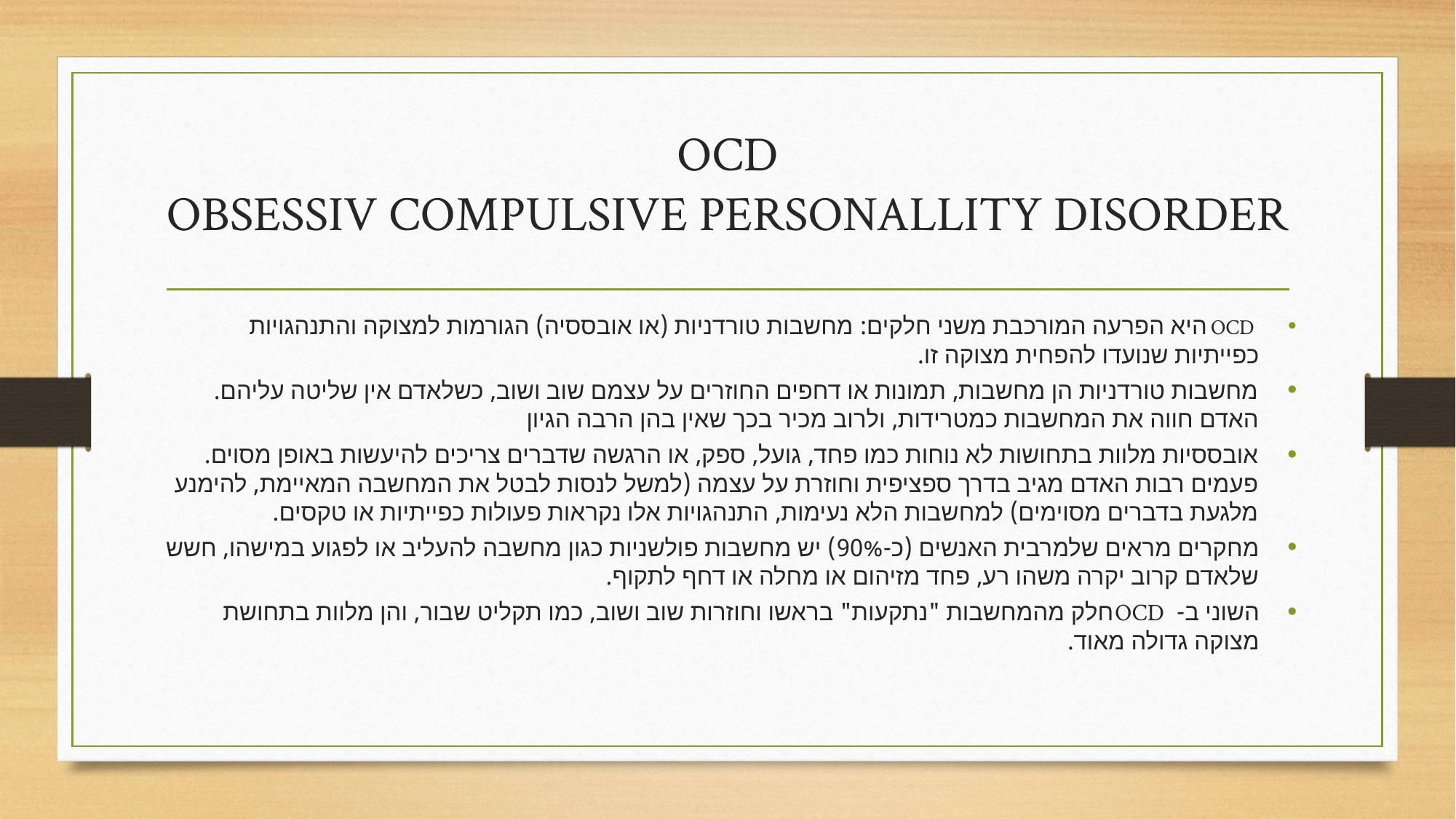

# OCD OBSESSIV COMPULSIVE PERSONALLITY DISORDER
 OCD היא הפרעה המורכבת משני חלקים: מחשבות טורדניות (או אובססיה) הגורמות למצוקה והתנהגויות כפייתיות שנועדו להפחית מצוקה זו.
מחשבות טורדניות הן מחשבות, תמונות או דחפים החוזרים על עצמם שוב ושוב, כשלאדם אין שליטה עליהם. האדם חווה את המחשבות כמטרידות, ולרוב מכיר בכך שאין בהן הרבה הגיון
אובססיות מלוות בתחושות לא נוחות כמו פחד, גועל, ספק, או הרגשה שדברים צריכים להיעשות באופן מסוים. פעמים רבות האדם מגיב בדרך ספציפית וחוזרת על עצמה (למשל לנסות לבטל את המחשבה המאיימת, להימנע מלגעת בדברים מסוימים) למחשבות הלא נעימות, התנהגויות אלו נקראות פעולות כפייתיות או טקסים.
מחקרים מראים שלמרבית האנשים (כ-90%) יש מחשבות פולשניות כגון מחשבה להעליב או לפגוע במישהו, חשש שלאדם קרוב יקרה משהו רע, פחד מזיהום או מחלה או דחף לתקוף.
השוני ב-  OCDחלק מהמחשבות "נתקעות" בראשו וחוזרות שוב ושוב, כמו תקליט שבור, והן מלוות בתחושת מצוקה גדולה מאוד.